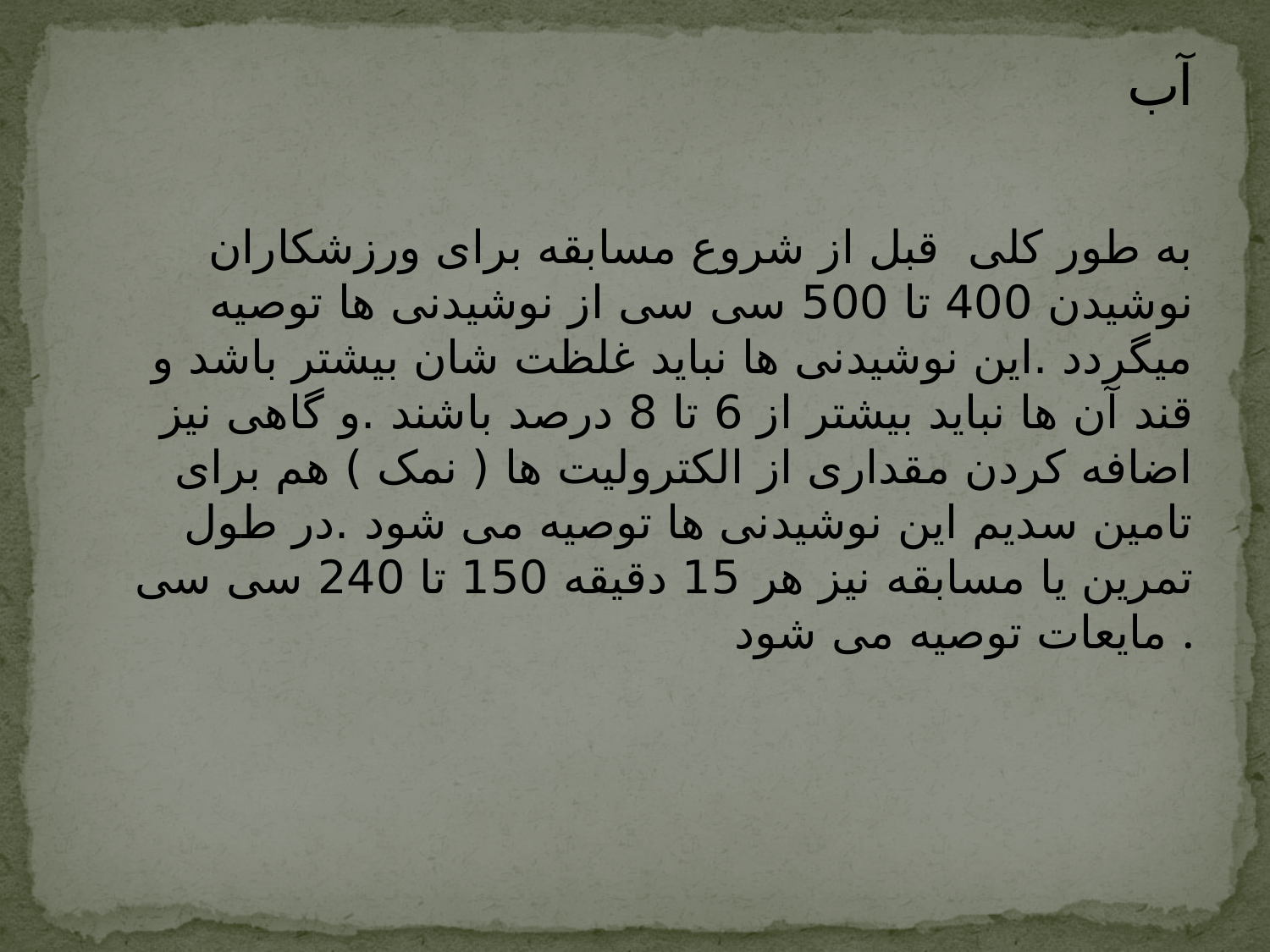

# آب
 به طور کلی  قبل از شروع مسابقه برای ورزشکاران نوشیدن 400 تا 500 سی سی از نوشیدنی ها توصیه میگردد .این نوشیدنی ها نباید غلظت شان بیشتر باشد و قند آن ها نباید بیشتر از 6 تا 8 درصد باشند .و گاهی نیز اضافه کردن مقداری از الکترولیت ها ( نمک ) هم برای تامین سدیم این نوشیدنی ها توصیه می شود .در طول تمرین یا مسابقه نیز هر 15 دقیقه 150 تا 240 سی سی مایعات توصیه می شود .